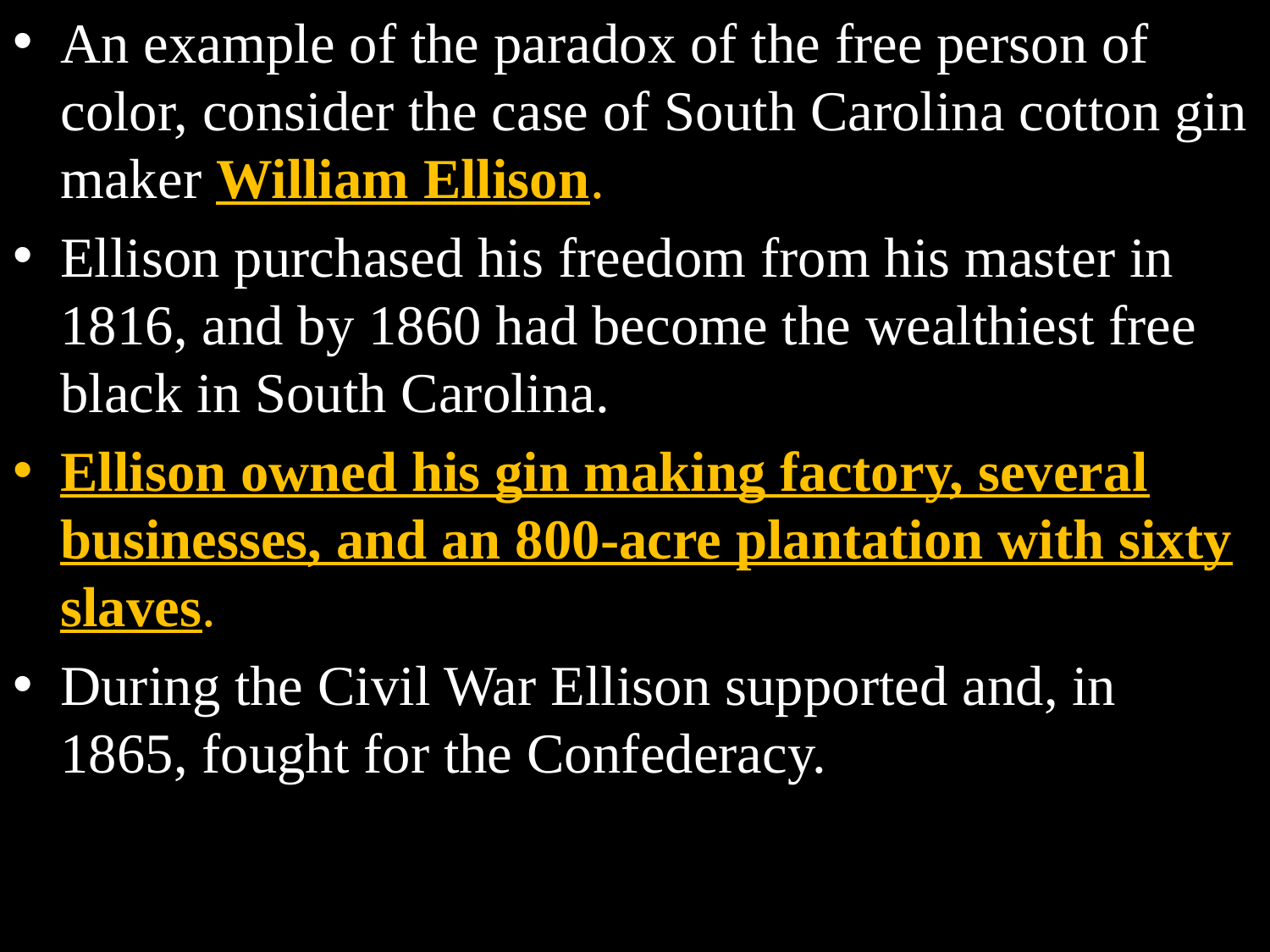

An example of the paradox of the free person of color, consider the case of South Carolina cotton gin maker William Ellison.
Ellison purchased his freedom from his master in 1816, and by 1860 had become the wealthiest free black in South Carolina.
Ellison owned his gin making factory, several businesses, and an 800-acre plantation with sixty slaves.
During the Civil War Ellison supported and, in 1865, fought for the Confederacy.

#